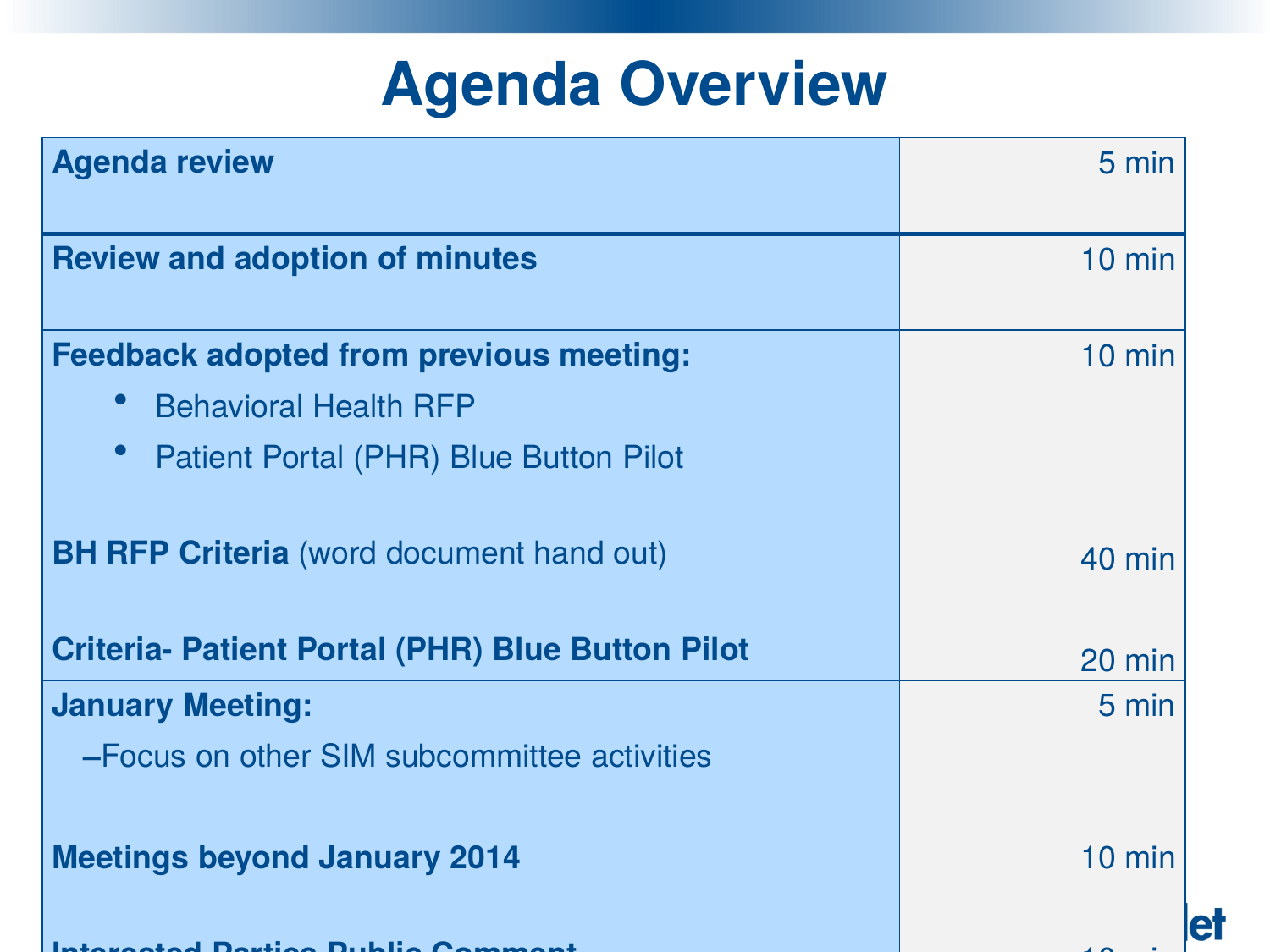

# Agenda Overview
| Agenda review | 5 min |
| --- | --- |
| Review and adoption of minutes | 10 min |
| Feedback adopted from previous meeting: Behavioral Health RFP Patient Portal (PHR) Blue Button Pilot   BH RFP Criteria (word document hand out)   Criteria- Patient Portal (PHR) Blue Button Pilot | 10 min       40 min   20 min |
| January Meeting: –Focus on other SIM subcommittee activities   Meetings beyond January 2014   Interested Parties Public Comment | 5 min     10 min   10 min |
2